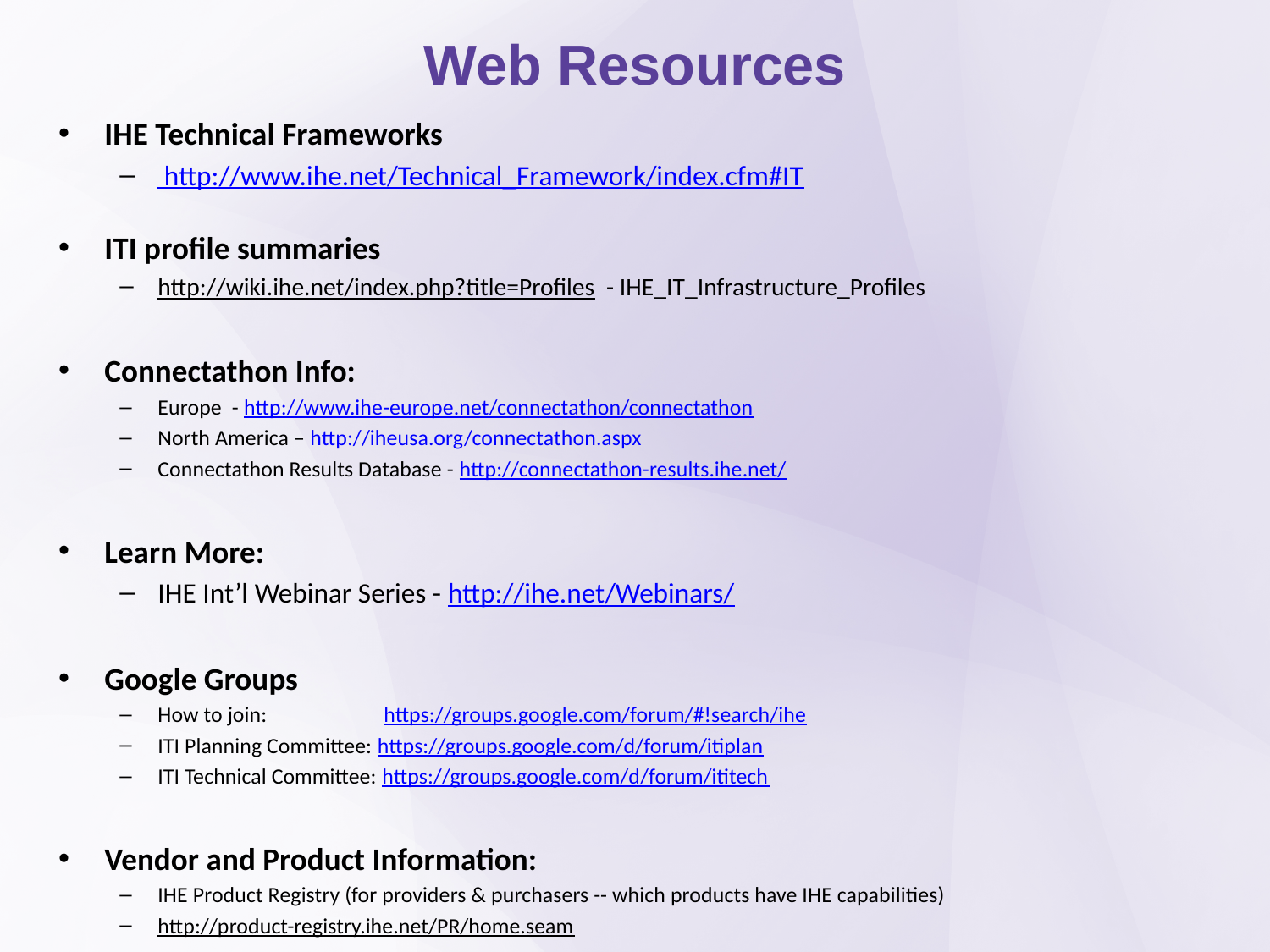

# Web Resources
IHE Technical Frameworks
 http://www.ihe.net/Technical_Framework/index.cfm#IT

ITI profile summaries
http://wiki.ihe.net/index.php?title=Profiles  - IHE_IT_Infrastructure_Profiles

Connectathon Info:
Europe  - http://www.ihe-europe.net/connectathon/connectathon
North America – http://iheusa.org/connectathon.aspx
Connectathon Results Database - http://connectathon-results.ihe.net/

Learn More:
IHE Int’l Webinar Series - http://ihe.net/Webinars/

Google Groups
How to join: 	https://groups.google.com/forum/#!search/ihe
ITI Planning Committee: https://groups.google.com/d/forum/itiplan
ITI Technical Committee: https://groups.google.com/d/forum/ititech

Vendor and Product Information:
IHE Product Registry (for providers & purchasers -- which products have IHE capabilities)
http://product-registry.ihe.net/PR/home.seam